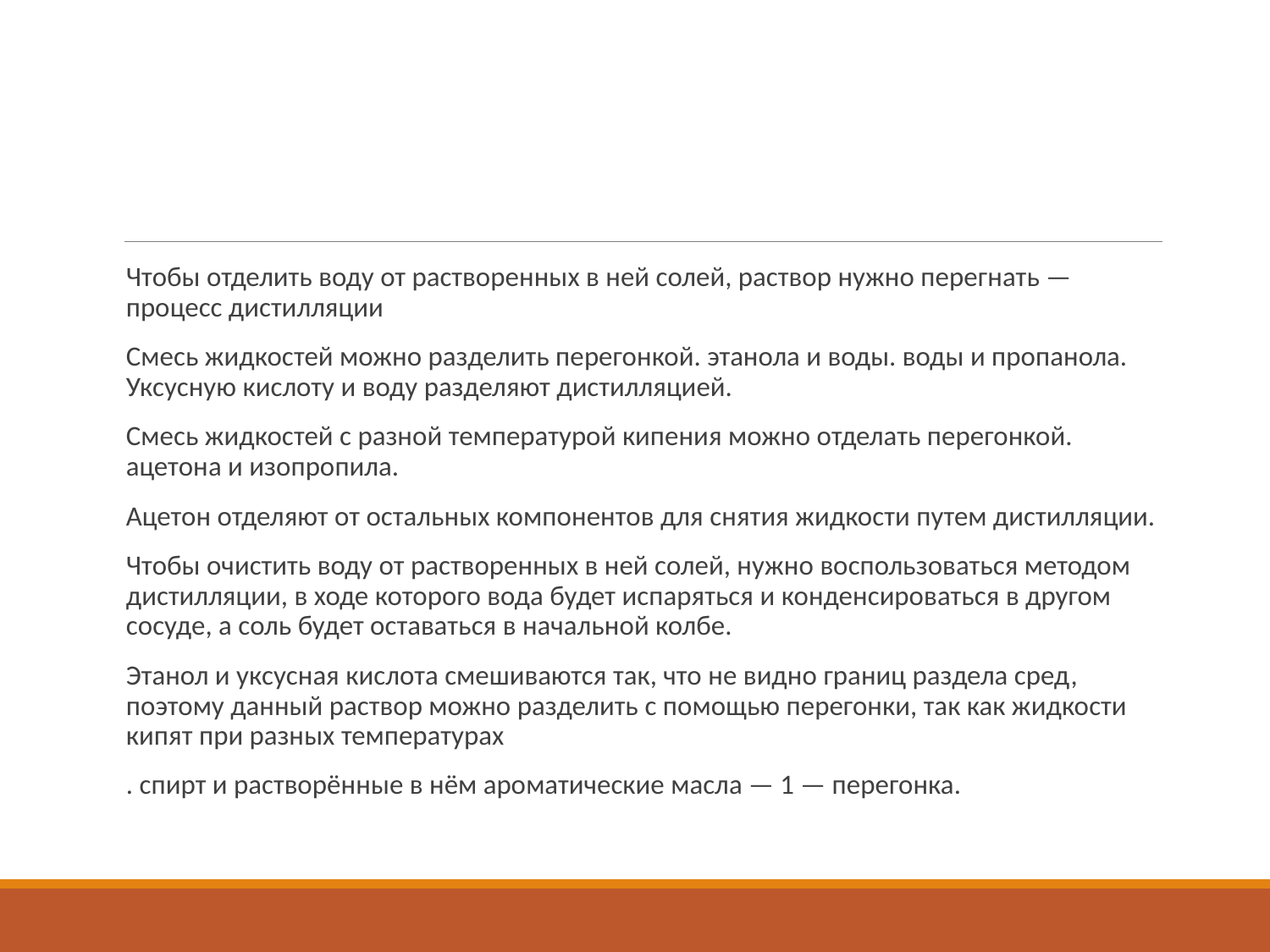

#
Чтобы отделить воду от растворенных в ней солей, раствор нужно перегнать — процесс дистилляции
Смесь жидкостей можно разделить перегонкой. этанола и воды. воды и пропанола. Уксусную кислоту и воду разделяют дистилляцией.
Смесь жидкостей с разной температурой кипения можно отделать перегонкой. ацетона и изопропила.
Ацетон отделяют от остальных компонентов для снятия жидкости путем дистилляции.
Чтобы очистить воду от растворенных в ней солей, нужно воспользоваться методом дистилляции, в ходе которого вода будет испаряться и конденсироваться в другом сосуде, а соль будет оставаться в начальной колбе.
Этанол и уксусная кислота смешиваются так, что не видно границ раздела сред, поэтому данный раствор можно разделить с помощью перегонки, так как жидкости кипят при разных температурах
. спирт и растворённые в нём ароматические масла — 1 — перегонка.